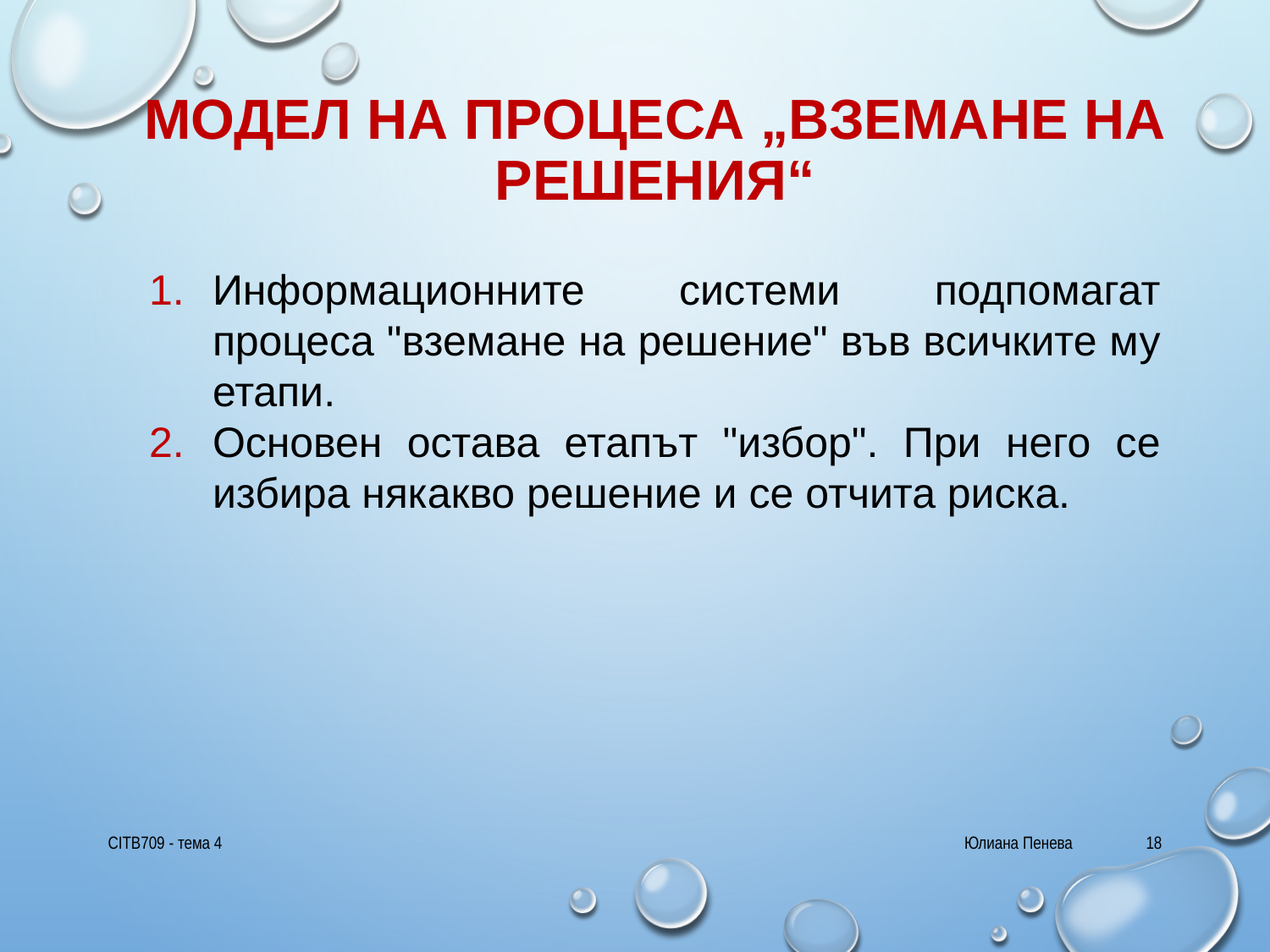

# Модел на процеса „вземане на решения“
Информационните системи подпомагат процеса "вземане на решение" във всичките му етапи.
Основен остава етапът "избор". При него се избира някакво решение и се отчита риска.

CITB709 - тема 4
Юлиана Пенева
18